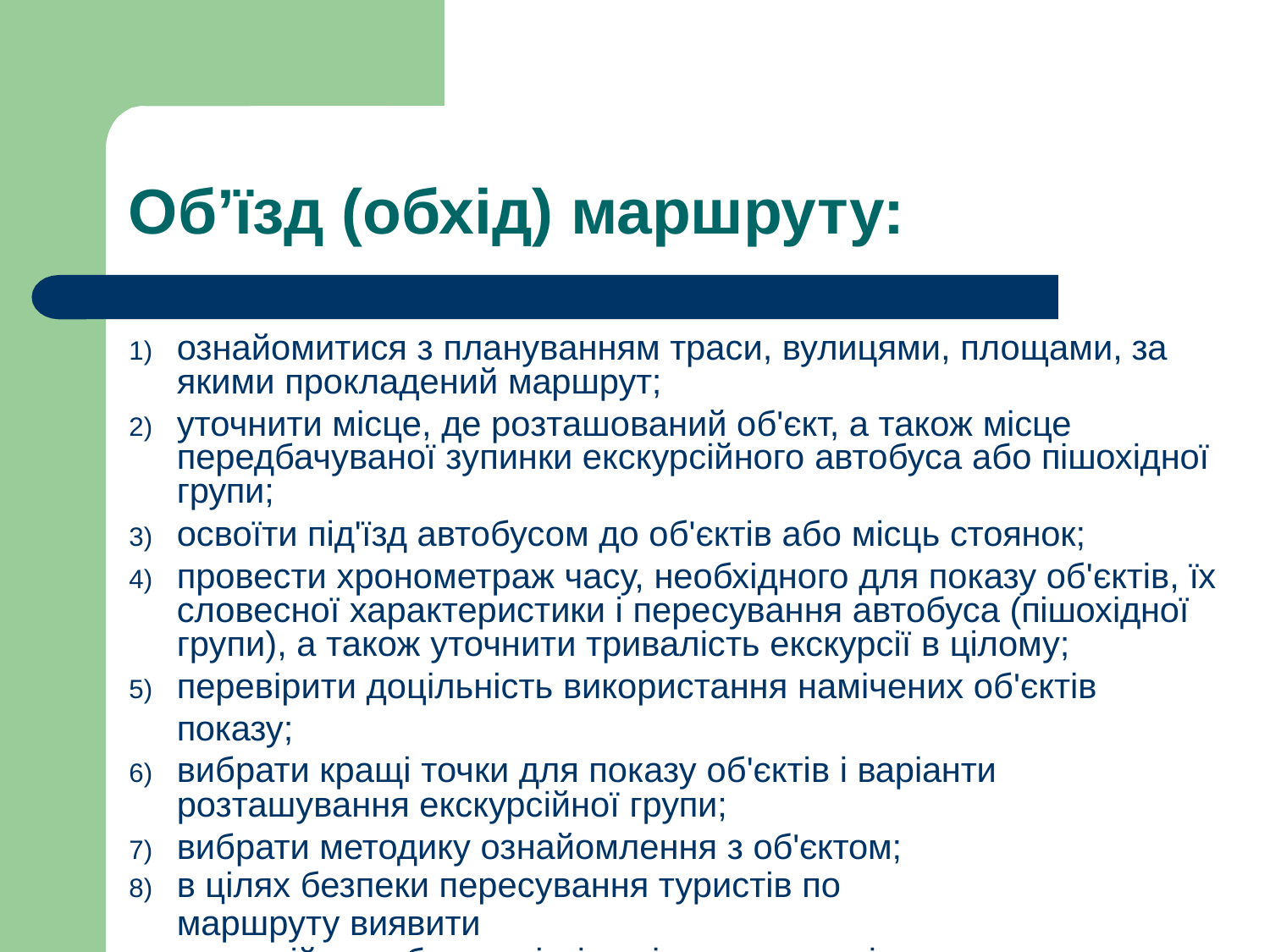

# Об’їзд (обхід) маршруту:
ознайомитися з плануванням траси, вулицями, площами, за якими прокладений маршрут;
уточнити місце, де розташований об'єкт, а також місце передбачуваної зупинки екскурсійного автобуса або пішохідної групи;
освоїти під'їзд автобусом до об'єктів або місць стоянок;
провести хронометраж часу, необхідного для показу об'єктів, їх словесної характеристики і пересування автобуса (пішохідної групи), а також уточнити тривалість екскурсії в цілому;
перевірити доцільність використання намічених об'єктів показу;
вибрати кращі точки для показу об'єктів і варіанти розташування екскурсійної групи;
вибрати методику ознайомлення з об'єктом;
в цілях безпеки пересування туристів по маршруту виявити
потенційно небезпечні місця і вжити заходів.